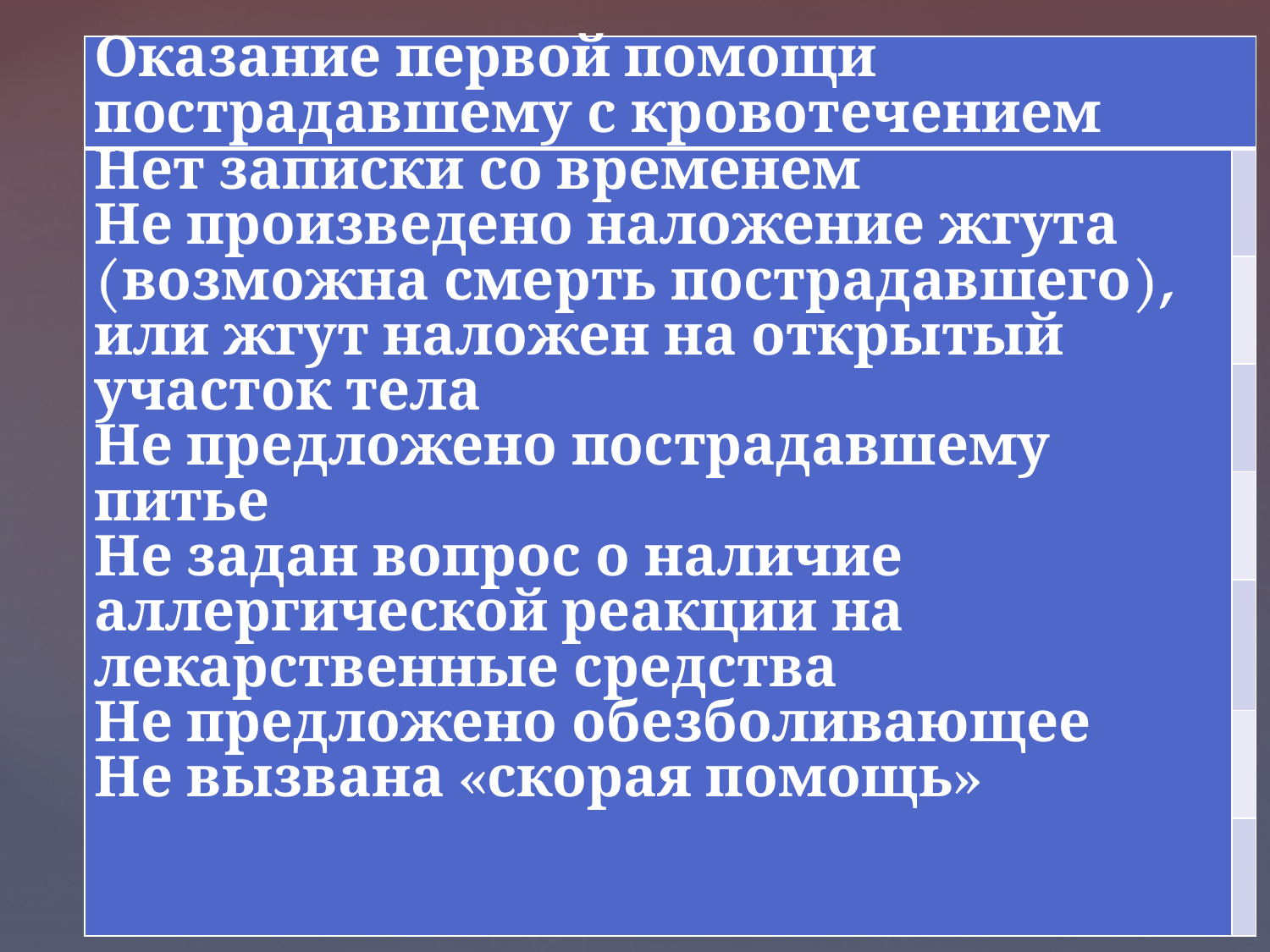

| Оказание первой помощи пострадавшему с кровотечением |  |
| --- | --- |
| Нет записки со временем Не произведено наложение жгута (возможна смерть пострадавшего), или жгут наложен на открытый участок тела Не предложено пострадавшему питье Не задан вопрос о наличие аллергической реакции на лекарственные средства Не предложено обезболивающее Не вызвана «скорая помощь» |  |
|  |  |
|  |  |
|  |  |
|  |  |
|  |  |
|  |  |